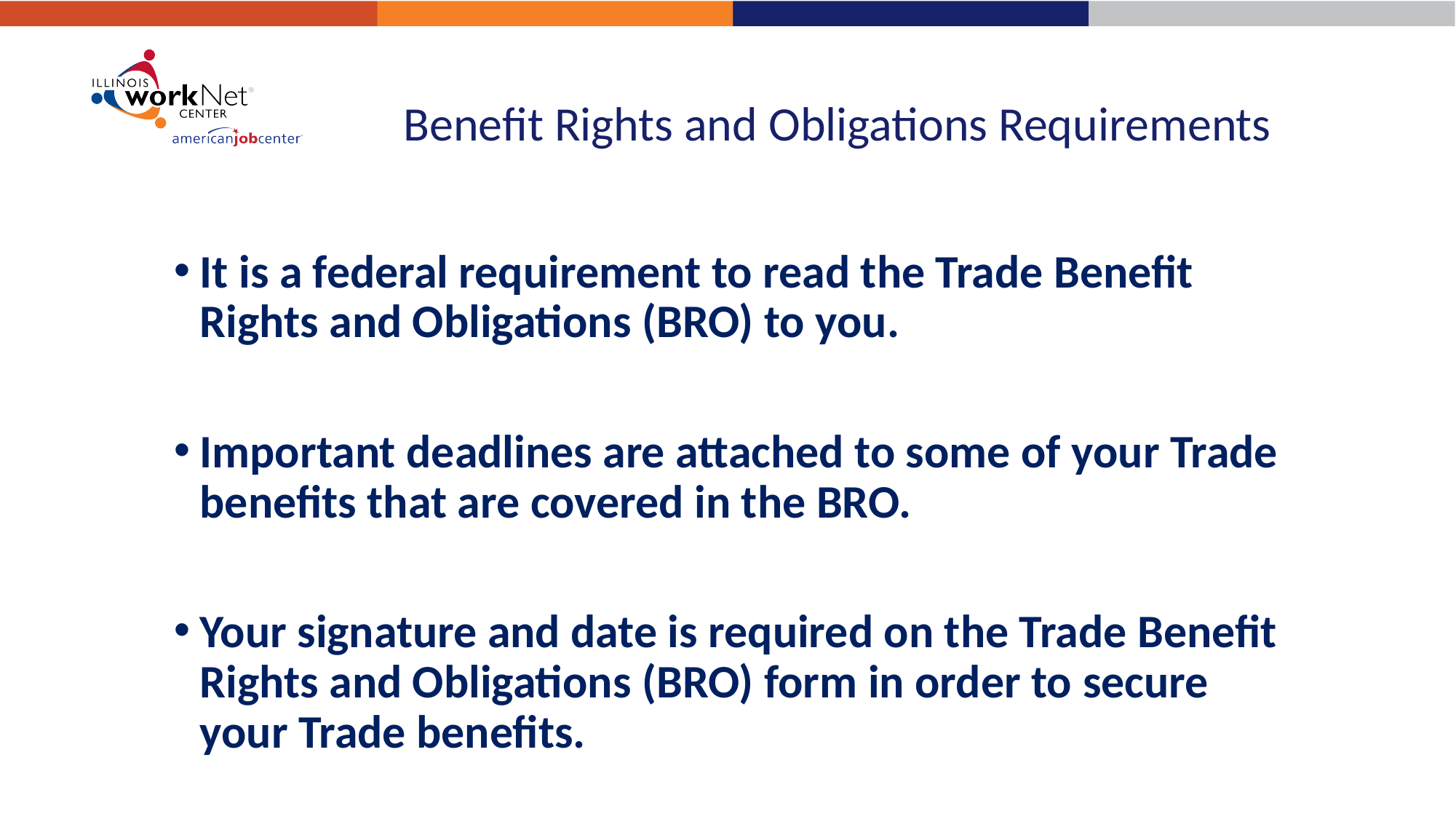

# Benefit Rights and Obligations Requirements

It is a federal requirement to read the Trade Benefit Rights and Obligations (BRO) to you.

Important deadlines are attached to some of your Trade benefits that are covered in the BRO.

Your signature and date is required on the Trade Benefit Rights and Obligations (BRO) form in order to secure your Trade benefits.